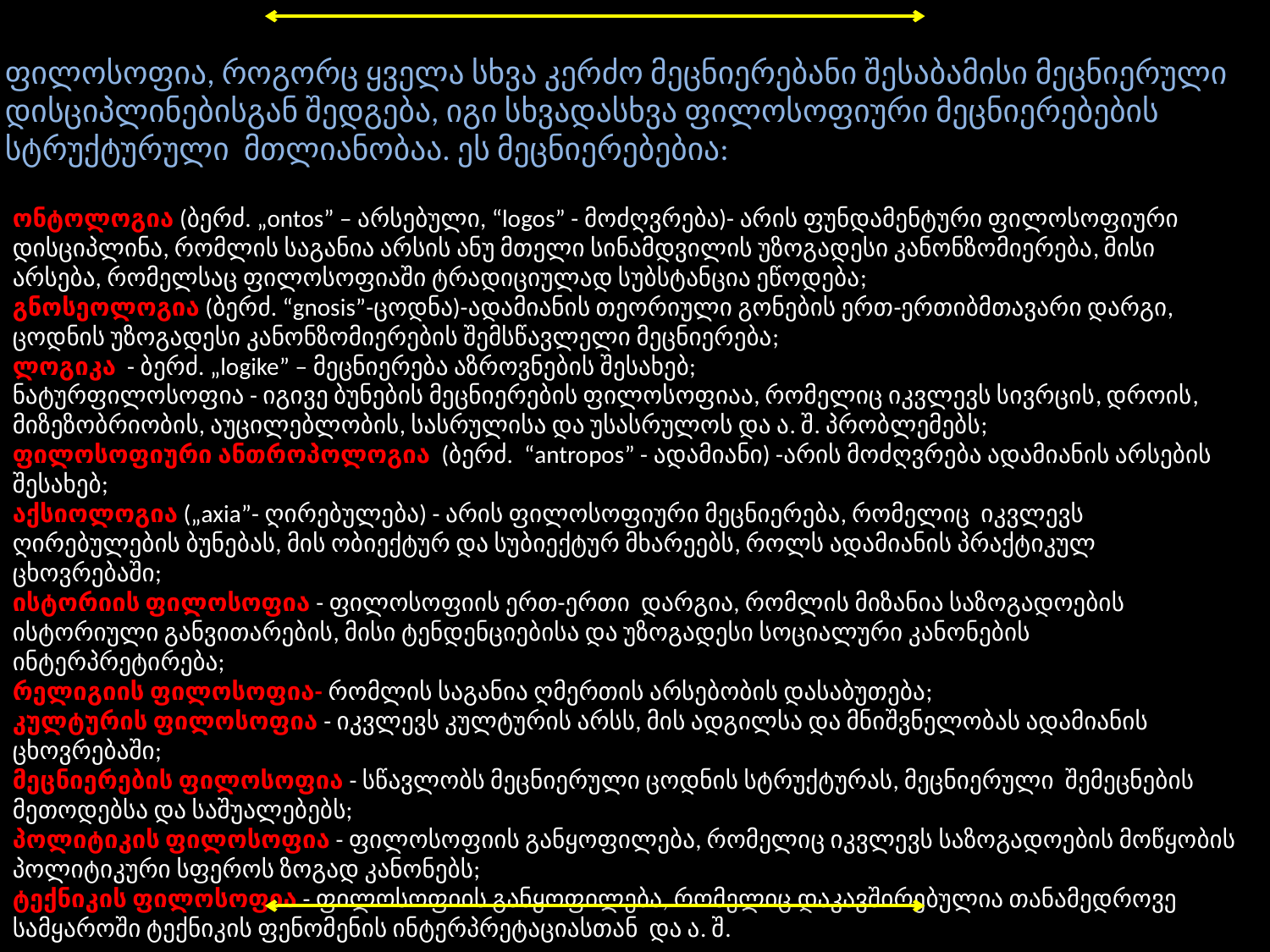

ფილოსოფია, როგორც ყველა სხვა კერძო მეცნიერებანი შესაბამისი მეცნიერული დისციპლინებისგან შედგება, იგი სხვადასხვა ფილოსოფიური მეცნიერებების  სტრუქტურული  მთლიანობაა. ეს მეცნიერებებია:
ონტოლოგია (ბერძ. „ontos” – არსებული, “logos” - მოძღვრება)- არის ფუნდამენტური ფილოსოფიური დისციპლინა, რომლის საგანია არსის ანუ მთელი სინამდვილის უზოგადესი კანონზომიერება, მისი არსება, რომელსაც ფილოსოფიაში ტრადიციულად სუბსტანცია ეწოდება;
გნოსეოლოგია (ბერძ. “gnosis”-ცოდნა)-ადამიანის თეორიული გონების ერთ-ერთიბმთავარი დარგი, ცოდნის უზოგადესი კანონზომიერების შემსწავლელი მეცნიერება;
ლოგიკა  - ბერძ. „logike” – მეცნიერება აზროვნების შესახებ;
ნატურფილოსოფია - იგივე ბუნების მეცნიერების ფილოსოფიაა, რომელიც იკვლევს სივრცის, დროის, მიზეზობრიობის, აუცილებლობის, სასრულისა და უსასრულოს და ა. შ. პრობლემებს;
ფილოსოფიური ანთროპოლოგია  (ბერძ.  “antropos” - ადამიანი) -არის მოძღვრება ადამიანის არსების შესახებ;
აქსიოლოგია („axia”- ღირებულება) - არის ფილოსოფიური მეცნიერება, რომელიც  იკვლევს ღირებულების ბუნებას, მის ობიექტურ და სუბიექტურ მხარეებს, როლს ადამიანის პრაქტიკულ ცხოვრებაში;
ისტორიის ფილოსოფია - ფილოსოფიის ერთ-ერთი  დარგია, რომლის მიზანია საზოგადოების ისტორიული განვითარების, მისი ტენდენციებისა და უზოგადესი სოციალური კანონების ინტერპრეტირება;
რელიგიის ფილოსოფია- რომლის საგანია ღმერთის არსებობის დასაბუთება;
კულტურის ფილოსოფია - იკვლევს კულტურის არსს, მის ადგილსა და მნიშვნელობას ადამიანის ცხოვრებაში;
მეცნიერების ფილოსოფია - სწავლობს მეცნიერული ცოდნის სტრუქტურას, მეცნიერული  შემეცნების მეთოდებსა და საშუალებებს;
პოლიტიკის ფილოსოფია - ფილოსოფიის განყოფილება, რომელიც იკვლევს საზოგადოების მოწყობის პოლიტიკური სფეროს ზოგად კანონებს;
ტექნიკის ფილოსოფია - ფილოსოფიის განყოფილება, რომელიც დაკავშირებულია თანამედროვე სამყაროში ტექნიკის ფენომენის ინტერპრეტაციასთან  და ა. შ.